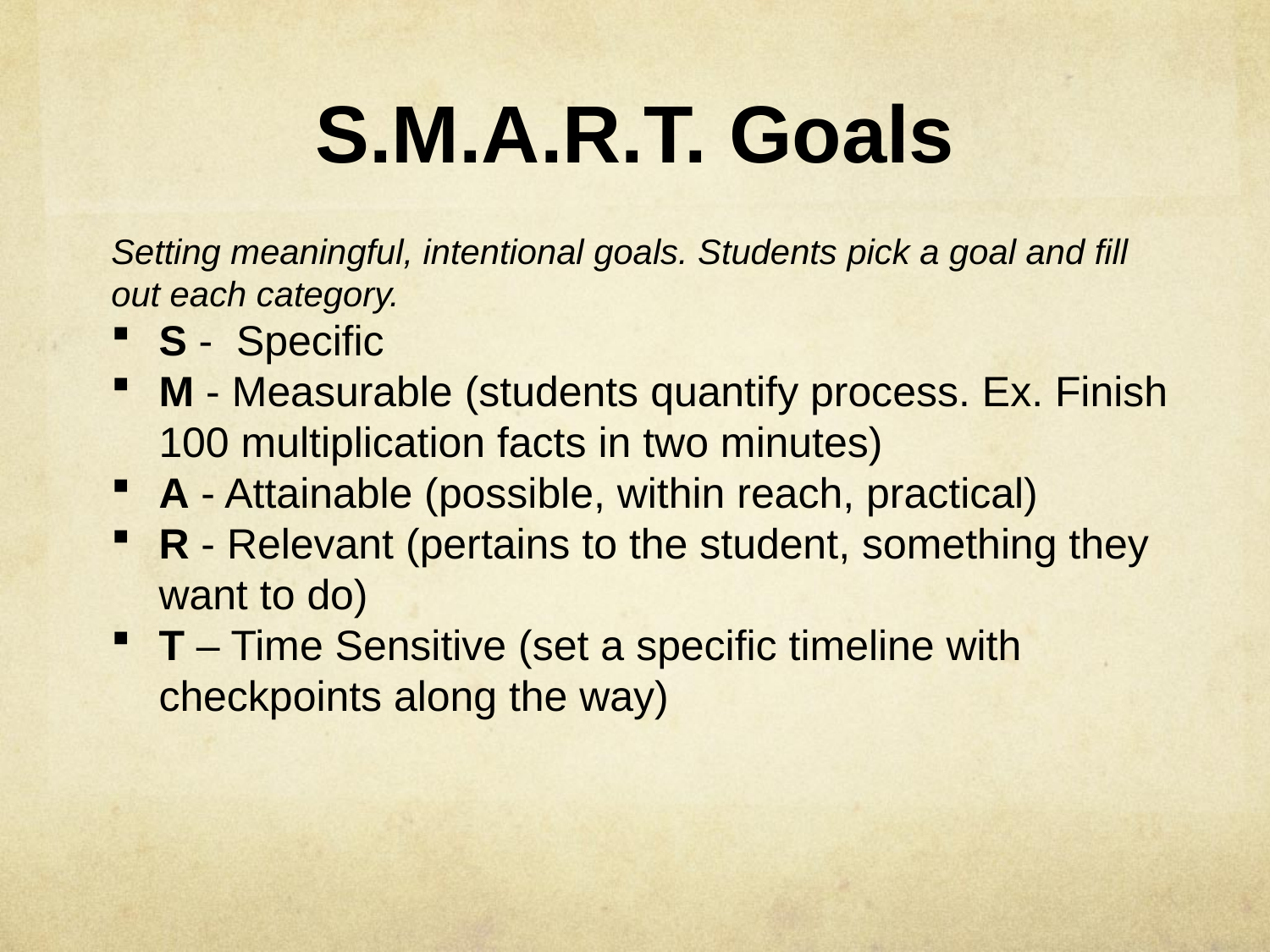

# S.M.A.R.T. Goals
Setting meaningful, intentional goals. Students pick a goal and fill out each category.
S -  Specific
M - Measurable (students quantify process. Ex. Finish 100 multiplication facts in two minutes)
A - Attainable (possible, within reach, practical)
R - Relevant (pertains to the student, something they want to do)
T – Time Sensitive (set a specific timeline with checkpoints along the way)